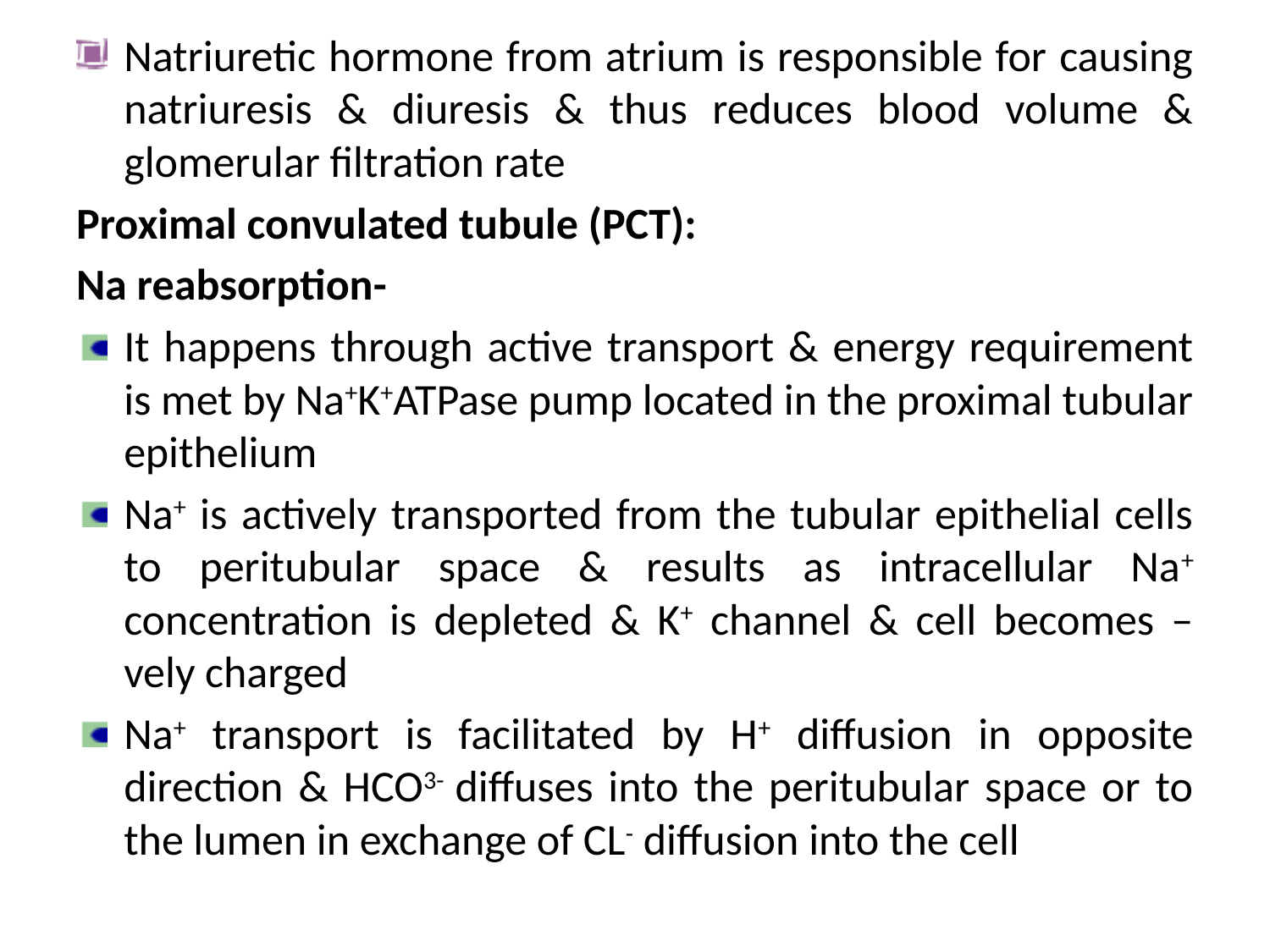

Natriuretic hormone from atrium is responsible for causing natriuresis & diuresis & thus reduces blood volume & glomerular filtration rate
Proximal convulated tubule (PCT):
Na reabsorption-
It happens through active transport & energy requirement is met by Na+K+ATPase pump located in the proximal tubular epithelium
Na+ is actively transported from the tubular epithelial cells to peritubular space & results as intracellular Na+ concentration is depleted & K+ channel & cell becomes –vely charged
Na+ transport is facilitated by H+ diffusion in opposite direction & HCO3- diffuses into the peritubular space or to the lumen in exchange of CL- diffusion into the cell